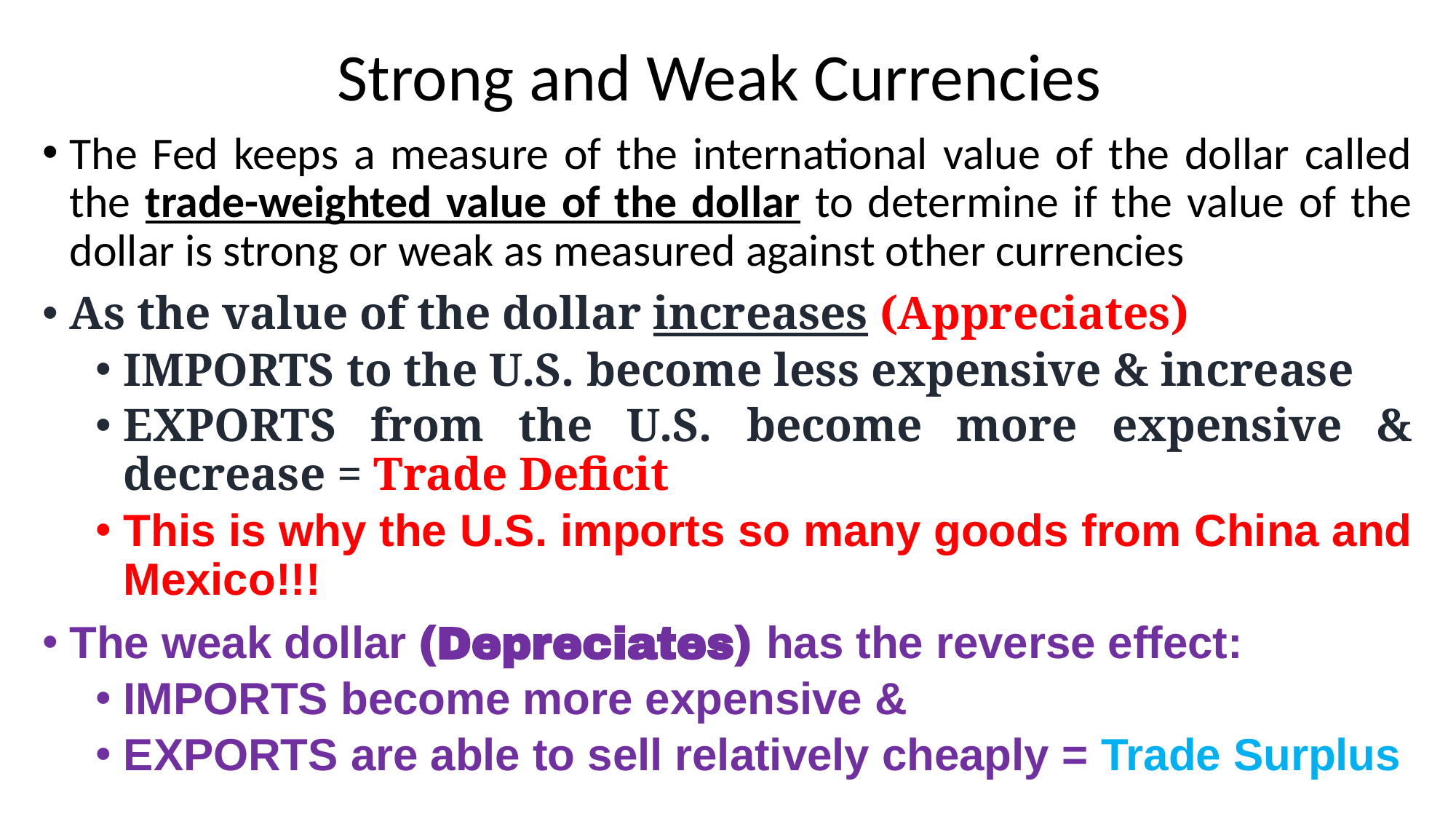

# Strong and Weak Currencies
The Fed keeps a measure of the international value of the dollar called the trade-weighted value of the dollar to determine if the value of the dollar is strong or weak as measured against other currencies
As the value of the dollar increases (Appreciates)
IMPORTS to the U.S. become less expensive & increase
EXPORTS from the U.S. become more expensive & decrease = Trade Deficit
This is why the U.S. imports so many goods from China and Mexico!!!
The weak dollar (Depreciates) has the reverse effect:
IMPORTS become more expensive &
EXPORTS are able to sell relatively cheaply = Trade Surplus